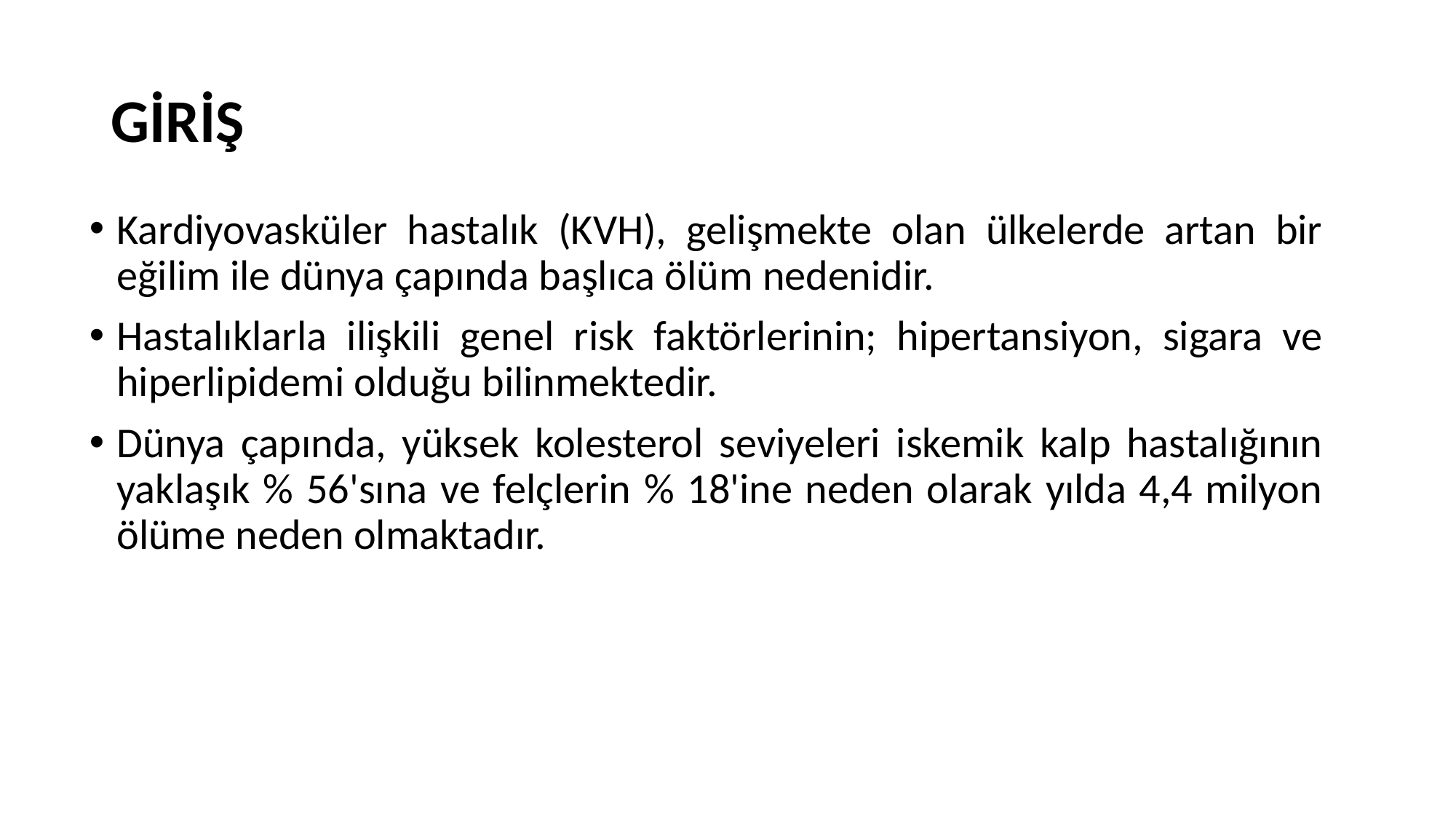

# GİRİŞ
Kardiyovasküler hastalık (KVH), gelişmekte olan ülkelerde artan bir eğilim ile dünya çapında başlıca ölüm nedenidir.
Hastalıklarla ilişkili genel risk faktörlerinin; hipertansiyon, sigara ve hiperlipidemi olduğu bilinmektedir.
Dünya çapında, yüksek kolesterol seviyeleri iskemik kalp hastalığının yaklaşık % 56'sına ve felçlerin % 18'ine neden olarak yılda 4,4 milyon ölüme neden olmaktadır.